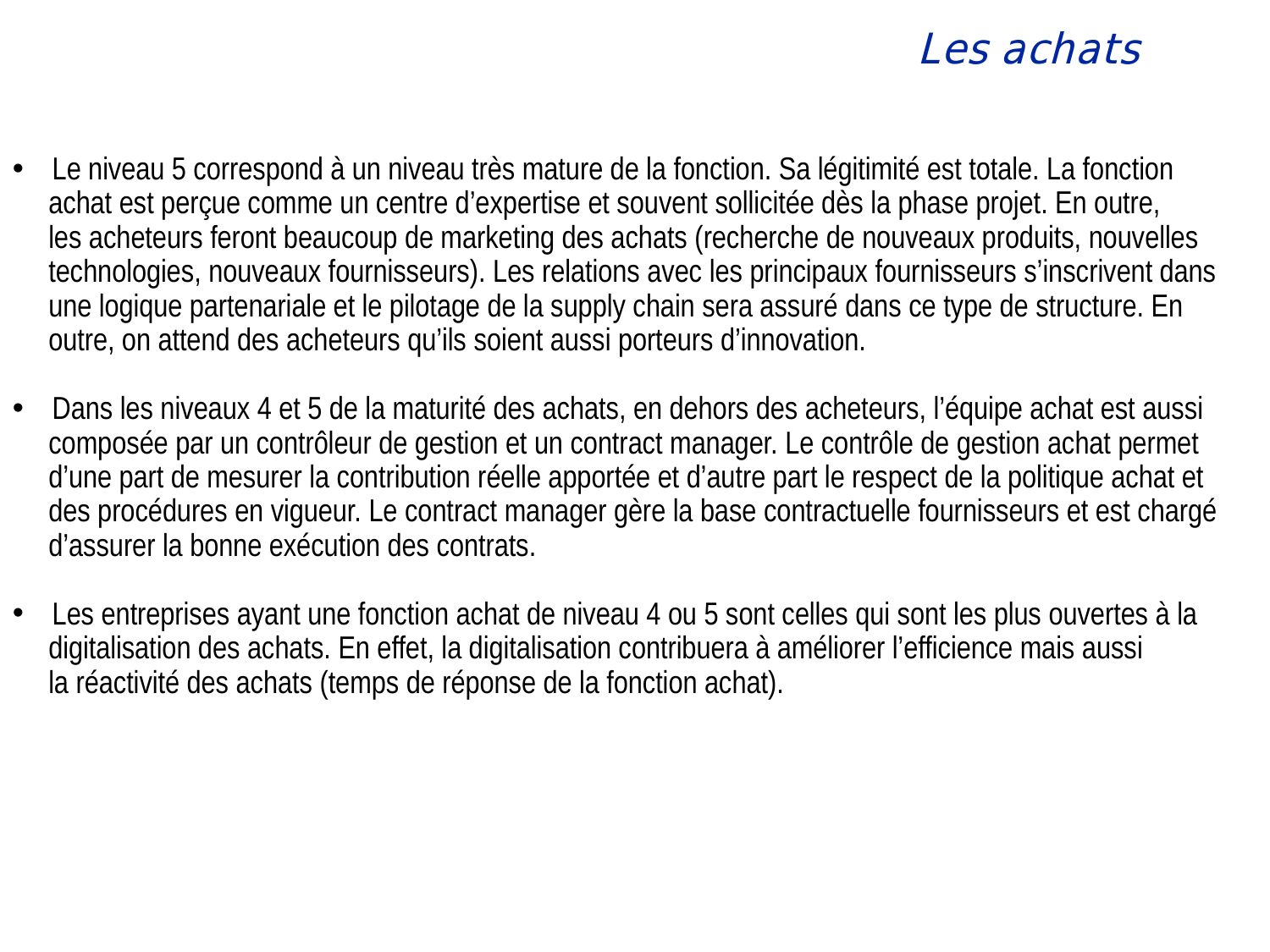

Le niveau 5 correspond à un niveau très mature de la fonction. Sa légitimité est totale. La fonction
     achat est perçue comme un centre d’expertise et souvent sollicitée dès la phase projet. En outre,
     les acheteurs feront beaucoup de marketing des achats (recherche de nouveaux produits, nouvelles
     technologies, nouveaux fournisseurs). Les relations avec les principaux fournisseurs s’inscrivent dans
     une logique partenariale et le pilotage de la supply chain sera assuré dans ce type de structure. En
     outre, on attend des acheteurs qu’ils soient aussi porteurs d’innovation.

Dans les niveaux 4 et 5 de la maturité des achats, en dehors des acheteurs, l’équipe achat est aussi
     composée par un contrôleur de gestion et un contract manager. Le contrôle de gestion achat permet
     d’une part de mesurer la contribution réelle apportée et d’autre part le respect de la politique achat et
     des procédures en vigueur. Le contract manager gère la base contractuelle fournisseurs et est chargé
     d’assurer la bonne exécution des contrats.

Les entreprises ayant une fonction achat de niveau 4 ou 5 sont celles qui sont les plus ouvertes à la
     digitalisation des achats. En effet, la digitalisation contribuera à améliorer l’efficience mais aussi
     la réactivité des achats (temps de réponse de la fonction achat).